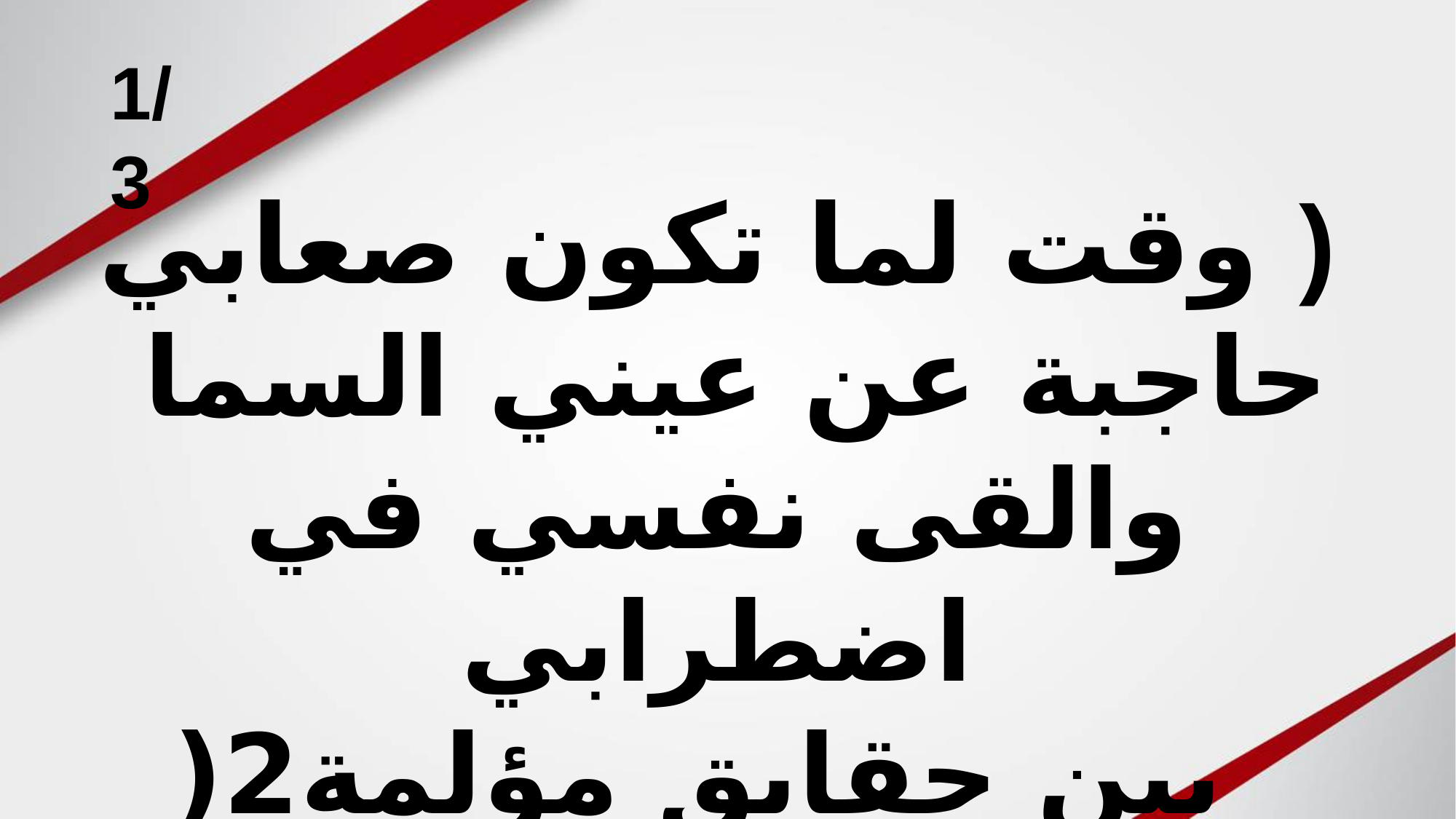

1/3
وقت لما تكون صعابي )
حاجبة عن عيني السما 
والقى نفسي في اضطرابي
 بين حقايق مؤلمة2(